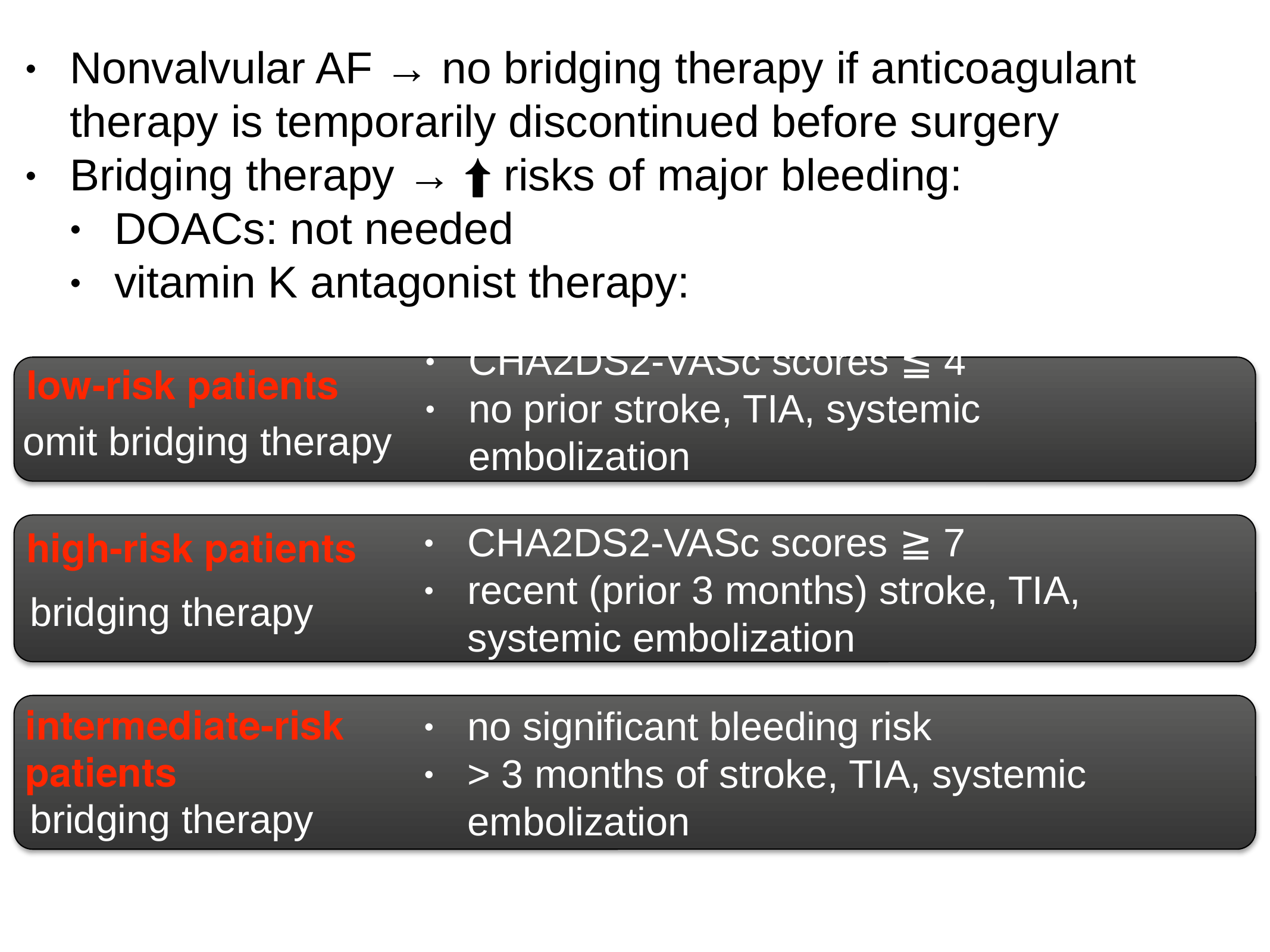

Nonvalvular AF → no bridging therapy if anticoagulant therapy is temporarily discontinued before surgery
Bridging therapy → ⬆︎ risks of major bleeding:
DOACs: not needed
vitamin K antagonist therapy:
CHA2DS2-VASc scores ≦ 4
no prior stroke, TIA, systemic embolization
low-risk patients

omit bridging therapy
CHA2DS2-VASc scores ≧ 7
recent (prior 3 months) stroke, TIA, systemic embolization

high-risk patients
bridging therapy
intermediate-risk patients

no significant bleeding risk
> 3 months of stroke, TIA, systemic embolization
bridging therapy